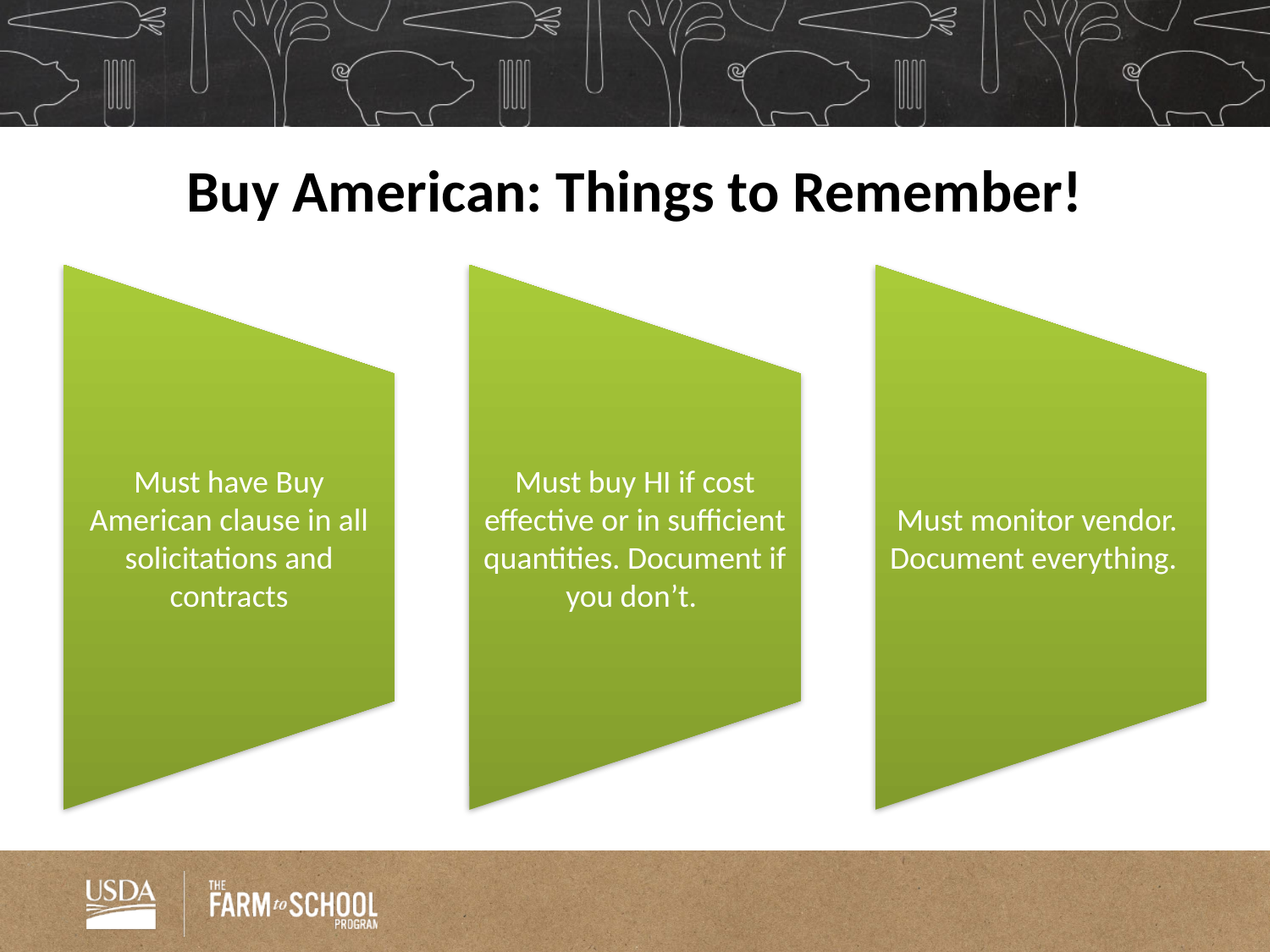

# Buy American: Things to Remember!
Must have Buy American clause in all solicitations and contracts
Must buy HI if cost effective or in sufficient quantities. Document if you don’t.
Must monitor vendor.  Document everything.